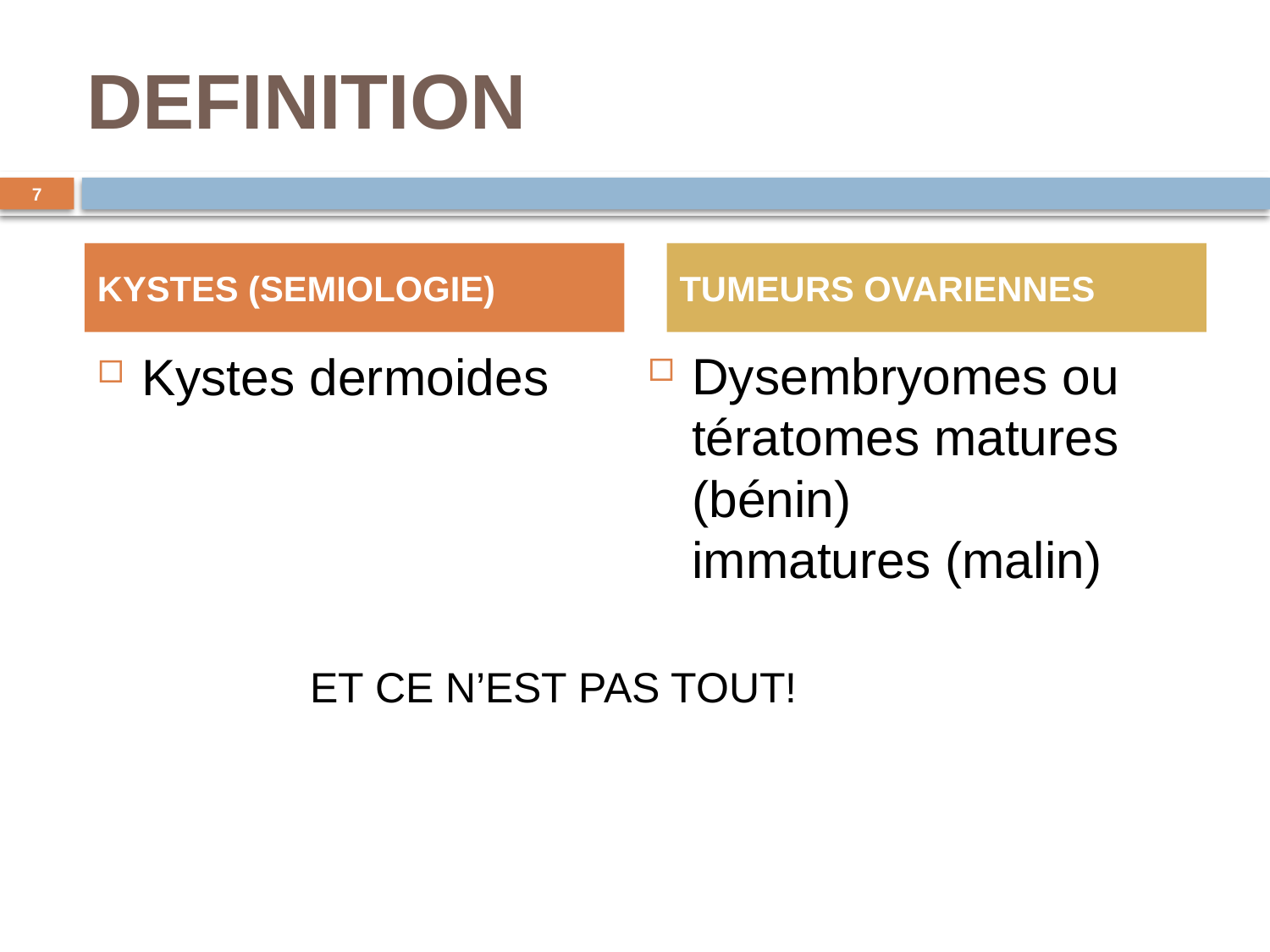

# DEFINITION
7
KYSTES (SEMIOLOGIE)
TUMEURS OVARIENNES
Dysembryomes ou tératomes matures (bénin)          immatures (malin)
Kystes dermoides
ET CE N’EST PAS TOUT!